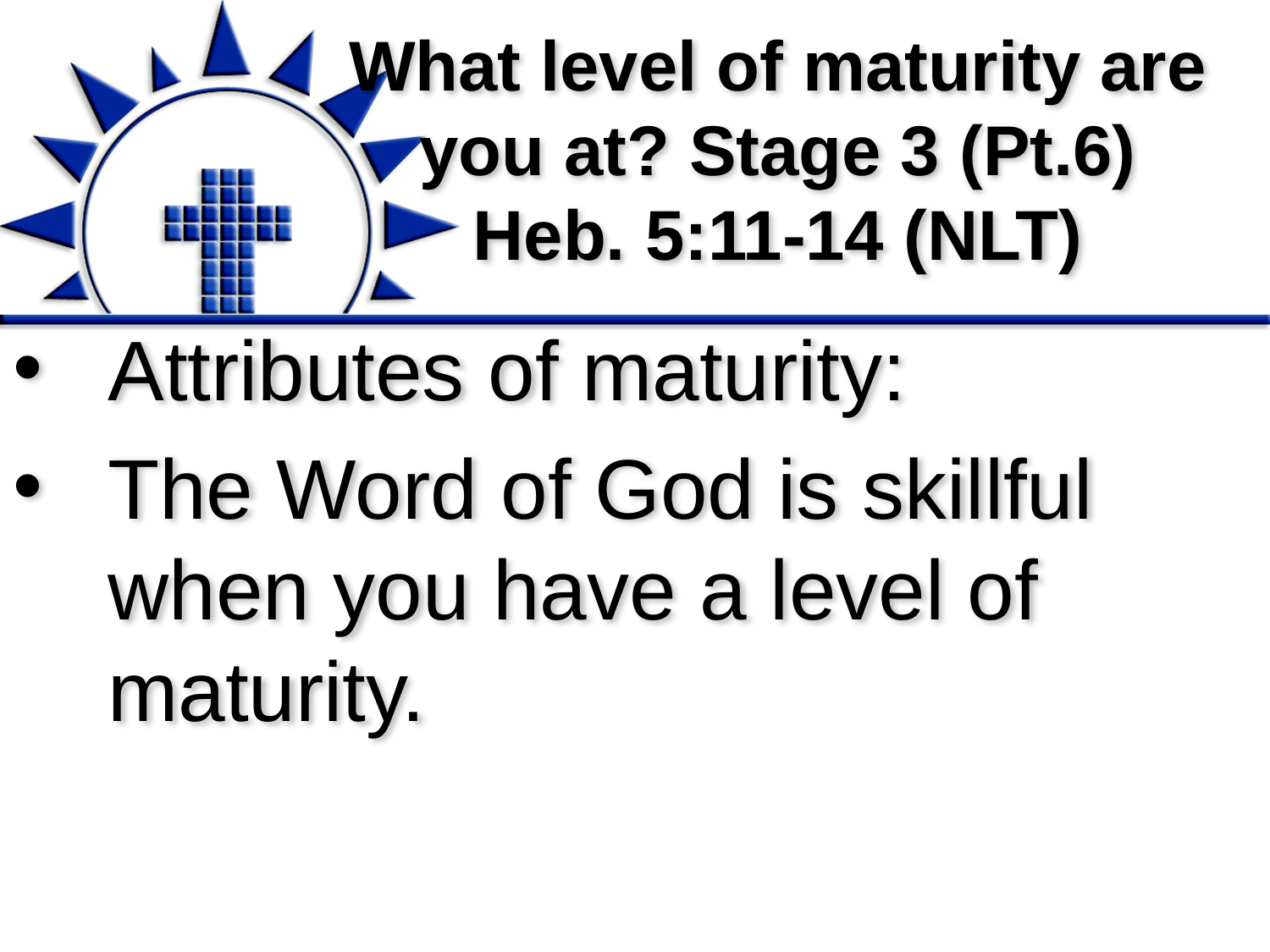

Attributes of maturity:
The Word of God is skillful when you have a level of maturity.
# What level of maturity are you at? Stage 3 (Pt.6) Heb. 5:11-14 (NLT)